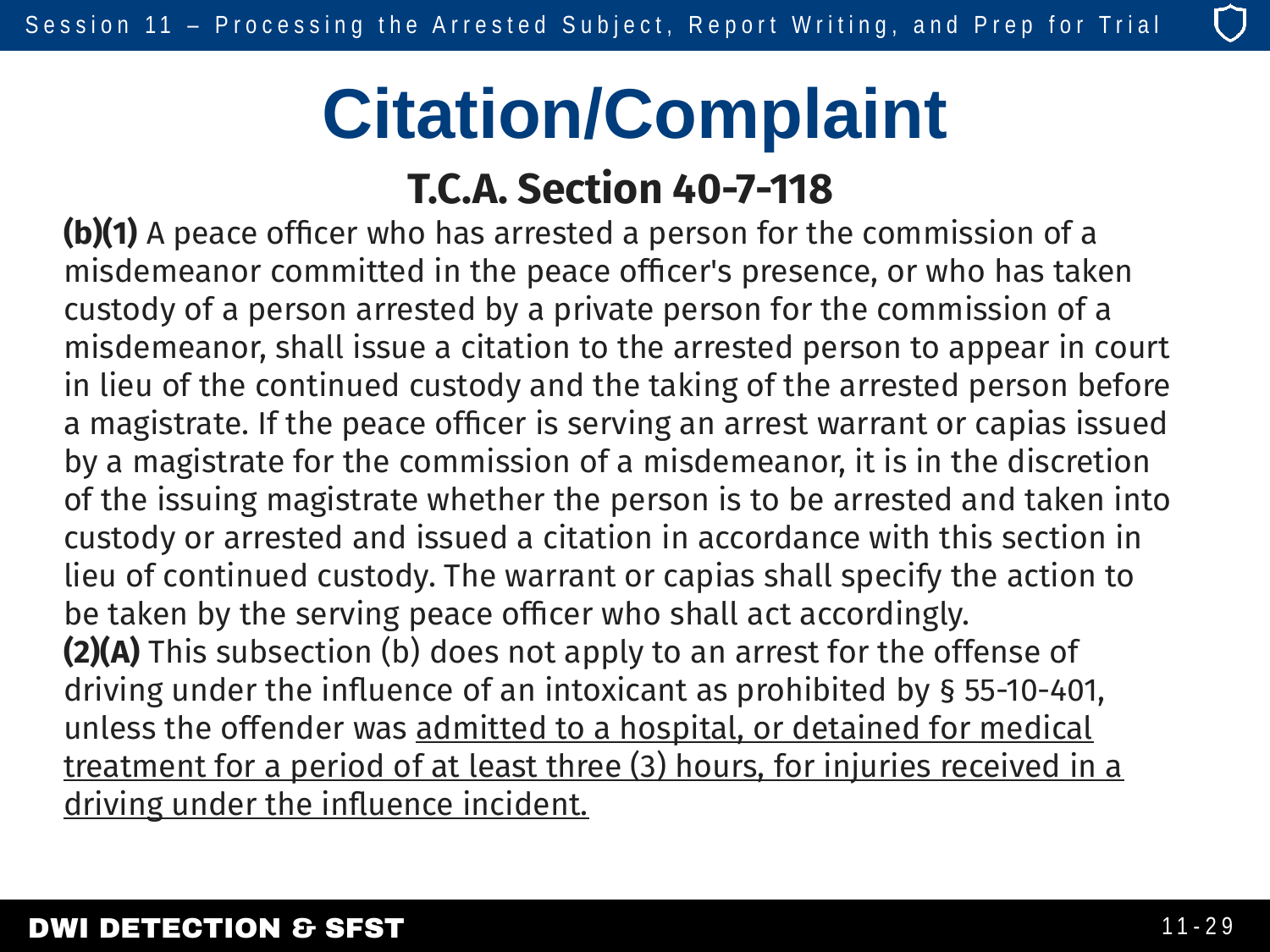

# Citation/Complaint
T.C.A. Section 40-7-118
(b)(1) A peace officer who has arrested a person for the commission of a misdemeanor committed in the peace officer's presence, or who has taken custody of a person arrested by a private person for the commission of a misdemeanor, shall issue a citation to the arrested person to appear in court in lieu of the continued custody and the taking of the arrested person before a magistrate. If the peace officer is serving an arrest warrant or capias issued by a magistrate for the commission of a misdemeanor, it is in the discretion of the issuing magistrate whether the person is to be arrested and taken into custody or arrested and issued a citation in accordance with this section in lieu of continued custody. The warrant or capias shall specify the action to be taken by the serving peace officer who shall act accordingly.
(2)(A) This subsection (b) does not apply to an arrest for the offense of driving under the influence of an intoxicant as prohibited by § 55-10-401, unless the offender was admitted to a hospital, or detained for medical treatment for a period of at least three (3) hours, for injuries received in a driving under the influence incident.

11-29